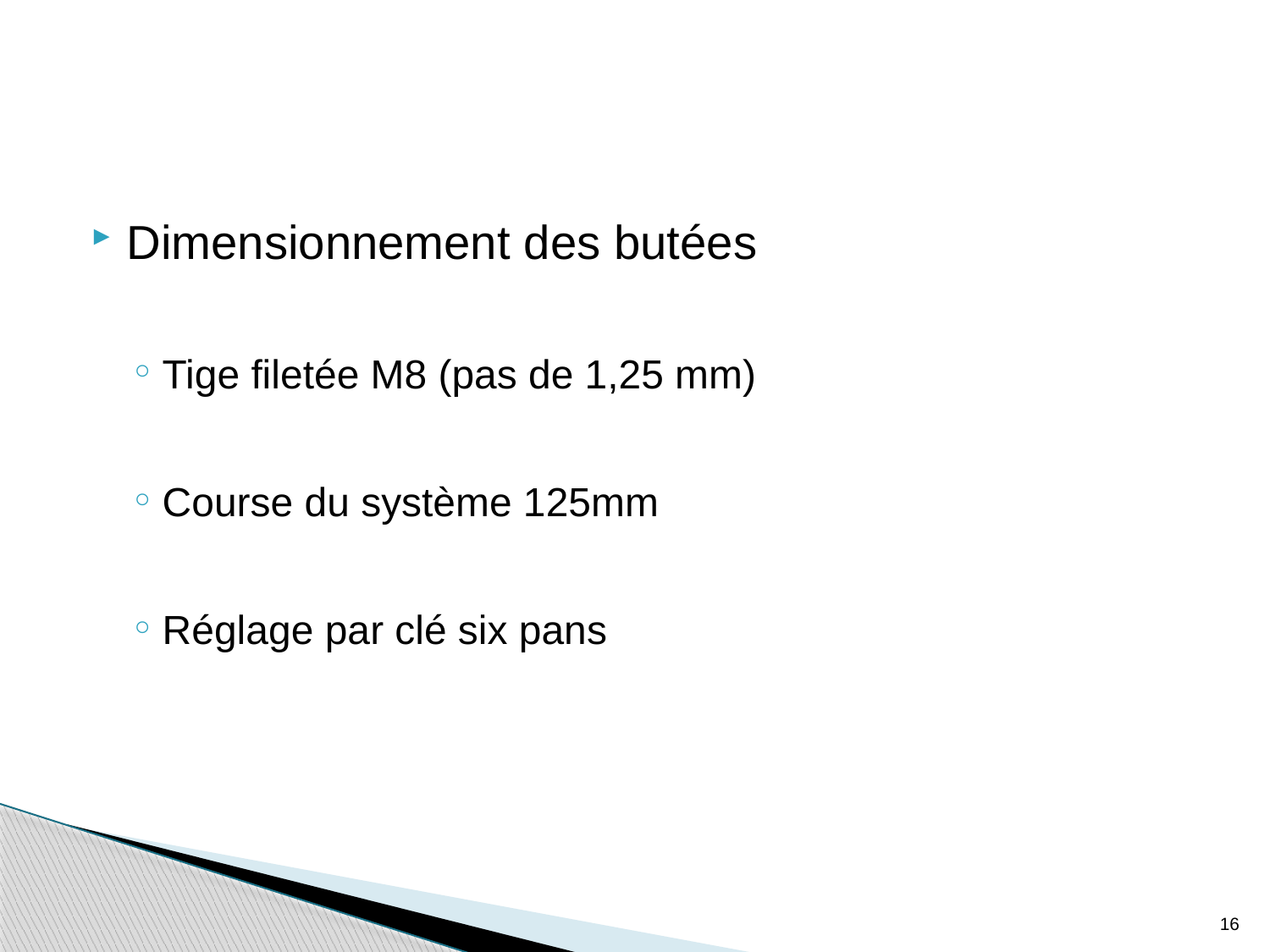

Dimensionnement des butées

Tige filetée M8 (pas de 1,25 mm)

Course du système 125mm

Réglage par clé six pans

16